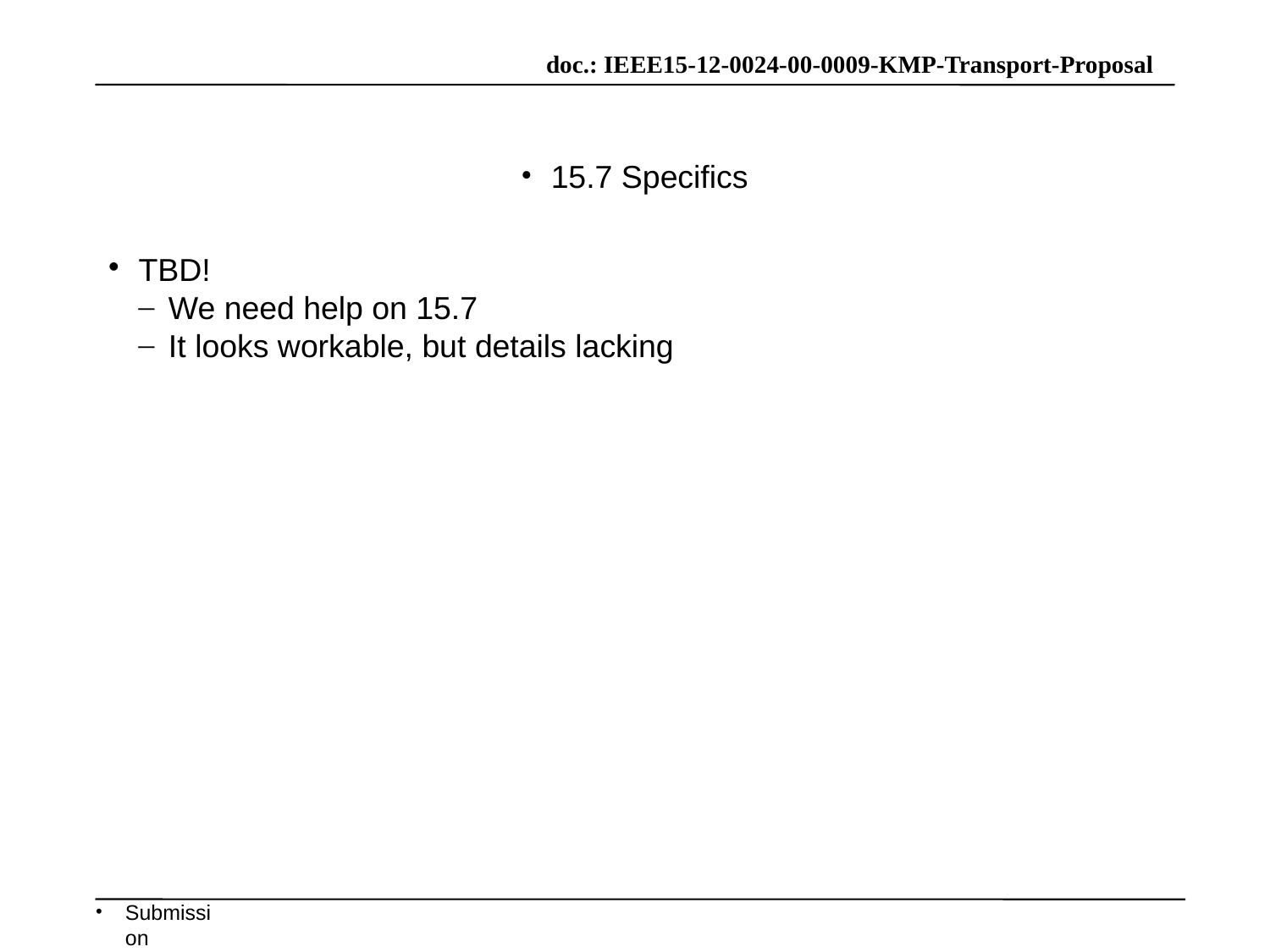

15.7 Specifics
TBD!
We need help on 15.7
It looks workable, but details lacking